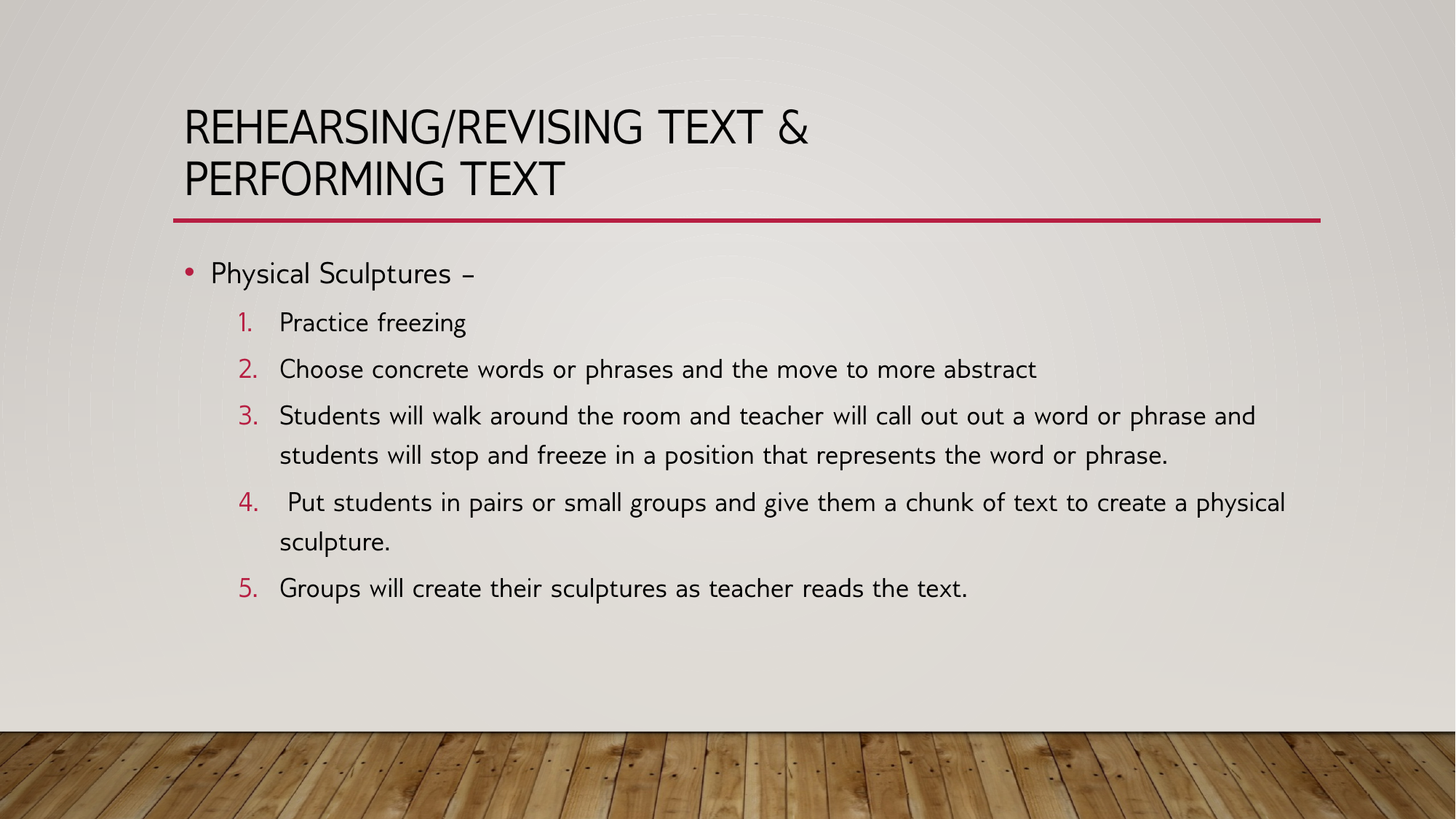

# Rehearsing/revising text & Performing Text
Physical Sculptures –
Practice freezing
Choose concrete words or phrases and the move to more abstract
Students will walk around the room and teacher will call out out a word or phrase and students will stop and freeze in a position that represents the word or phrase.
 Put students in pairs or small groups and give them a chunk of text to create a physical sculpture.
Groups will create their sculptures as teacher reads the text.